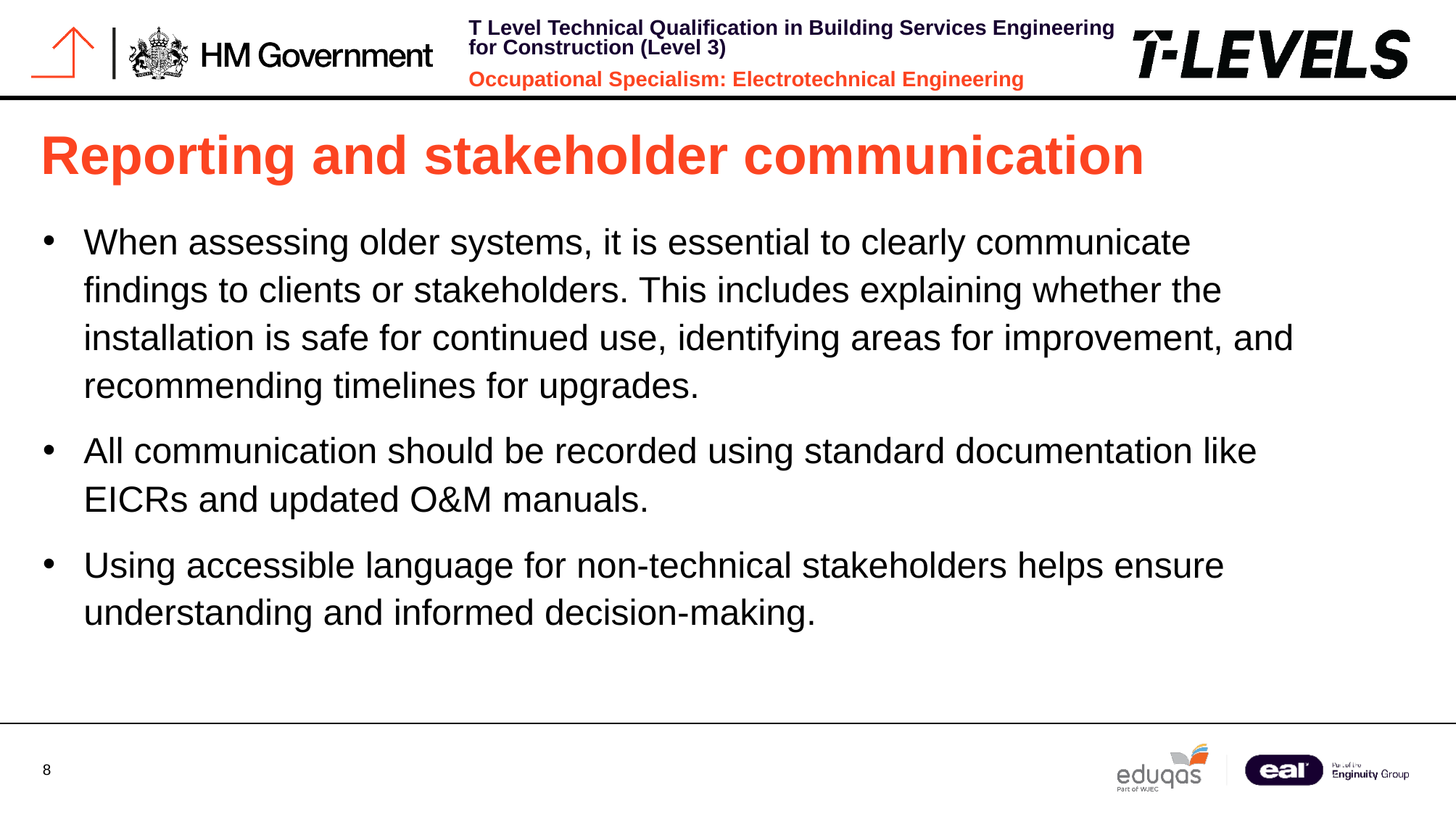

# Reporting and stakeholder communication
When assessing older systems, it is essential to clearly communicate findings to clients or stakeholders. This includes explaining whether the installation is safe for continued use, identifying areas for improvement, and recommending timelines for upgrades.
All communication should be recorded using standard documentation like EICRs and updated O&M manuals.
Using accessible language for non-technical stakeholders helps ensure understanding and informed decision-making.